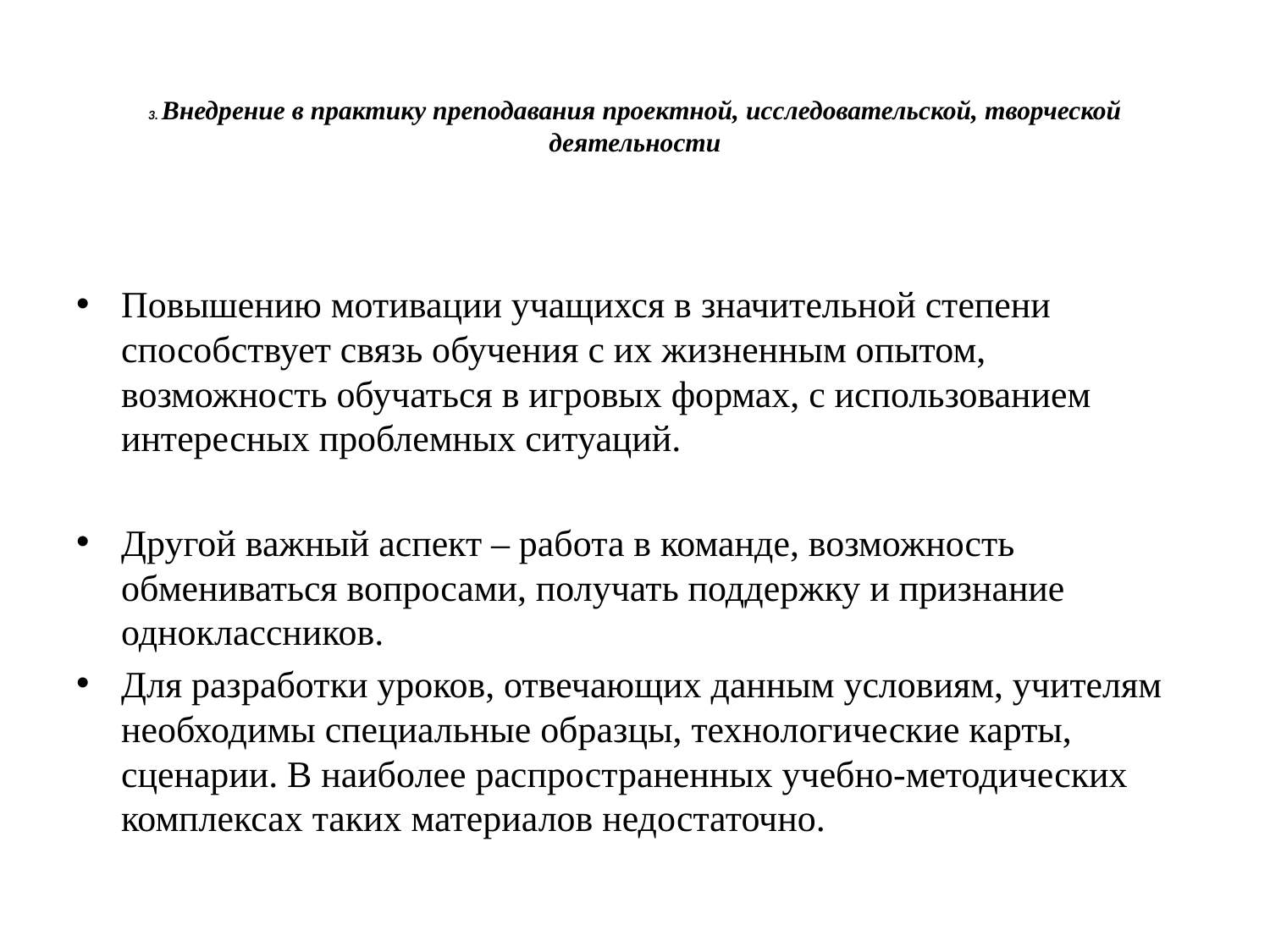

# 3. Внедрение в практику преподавания проектной, исследовательской, творческой деятельности

Повышению мотивации учащихся в значительной степени способствует связь обучения с их жизненным опытом, возможность обучаться в игровых формах, с использованием интересных проблемных ситуаций.

Другой важный аспект – работа в команде, возможность обмениваться вопросами, получать поддержку и признание одноклассников.
Для разработки уроков, отвечающих данным условиям, учителям необходимы специальные образцы, технологические карты, сценарии. В наиболее распространенных учебно-методических комплексах таких материалов недостаточно.